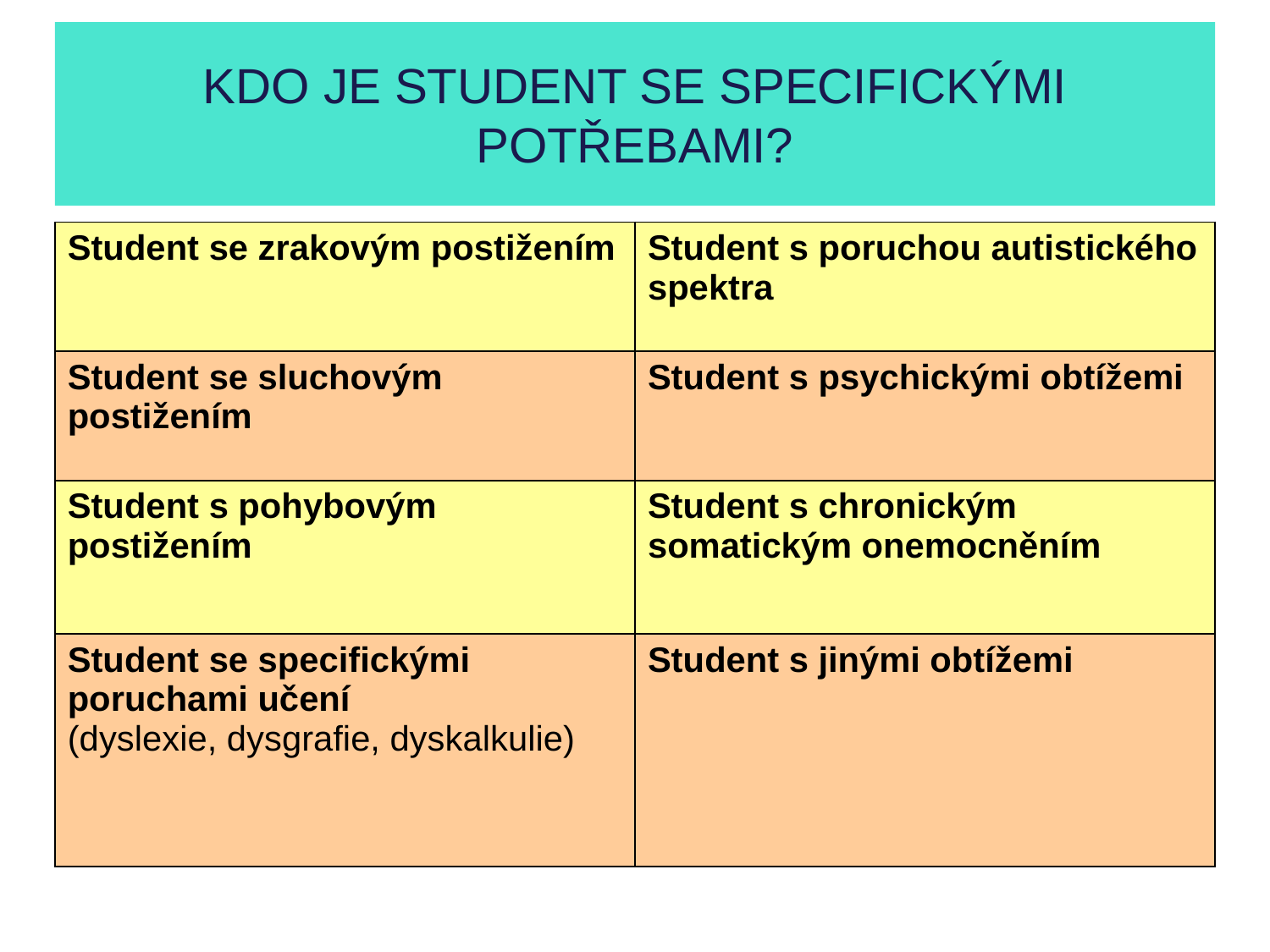

KDO JE STUDENT SE SPECIFICKÝMI POTŘEBAMI?
#
| Student se zrakovým postižením | Student s poruchou autistického spektra |
| --- | --- |
| Student se sluchovým postižením | Student s psychickými obtížemi |
| Student s pohybovým postižením | Student s chronickým somatickým onemocněním |
| Student se specifickými poruchami učení (dyslexie, dysgrafie, dyskalkulie) | Student s jinými obtížemi |